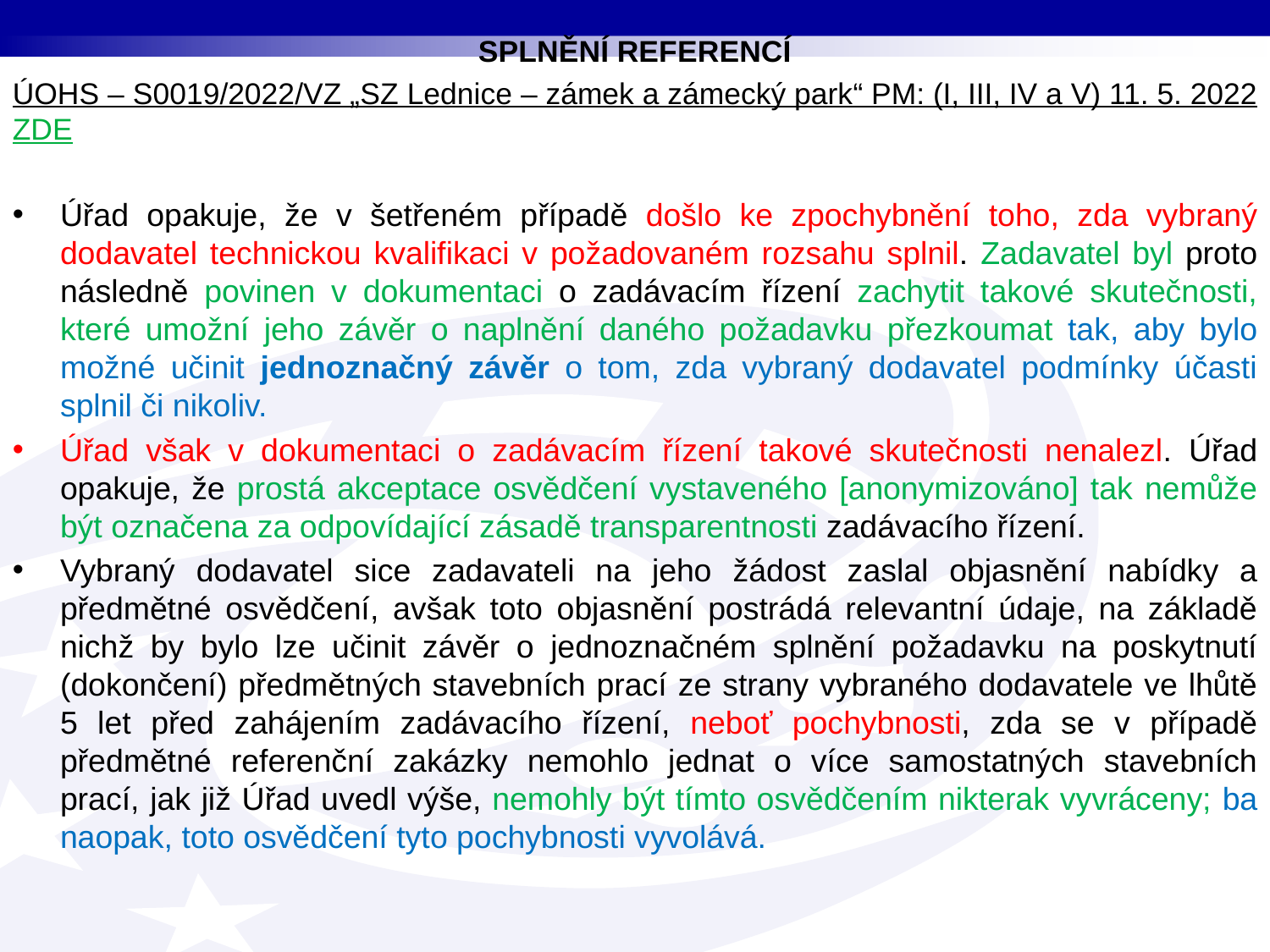

SPLNĚNÍ REFERENCÍ
ÚOHS – S0019/2022/VZ „SZ Lednice – zámek a zámecký park“ PM: (I, III, IV a V) 11. 5. 2022 ZDE

Úřad opakuje, že v šetřeném případě došlo ke zpochybnění toho, zda vybraný dodavatel technickou kvalifikaci v požadovaném rozsahu splnil. Zadavatel byl proto následně povinen v dokumentaci o zadávacím řízení zachytit takové skutečnosti, které umožní jeho závěr o naplnění daného požadavku přezkoumat tak, aby bylo možné učinit jednoznačný závěr o tom, zda vybraný dodavatel podmínky účasti splnil či nikoliv.
Úřad však v dokumentaci o zadávacím řízení takové skutečnosti nenalezl. Úřad opakuje, že prostá akceptace osvědčení vystaveného [anonymizováno] tak nemůže být označena za odpovídající zásadě transparentnosti zadávacího řízení.
Vybraný dodavatel sice zadavateli na jeho žádost zaslal objasnění nabídky a předmětné osvědčení, avšak toto objasnění postrádá relevantní údaje, na základě nichž by bylo lze učinit závěr o jednoznačném splnění požadavku na poskytnutí (dokončení) předmětných stavebních prací ze strany vybraného dodavatele ve lhůtě 5 let před zahájením zadávacího řízení, neboť pochybnosti, zda se v případě předmětné referenční zakázky nemohlo jednat o více samostatných stavebních prací, jak již Úřad uvedl výše, nemohly být tímto osvědčením nikterak vyvráceny; ba naopak, toto osvědčení tyto pochybnosti vyvolává.